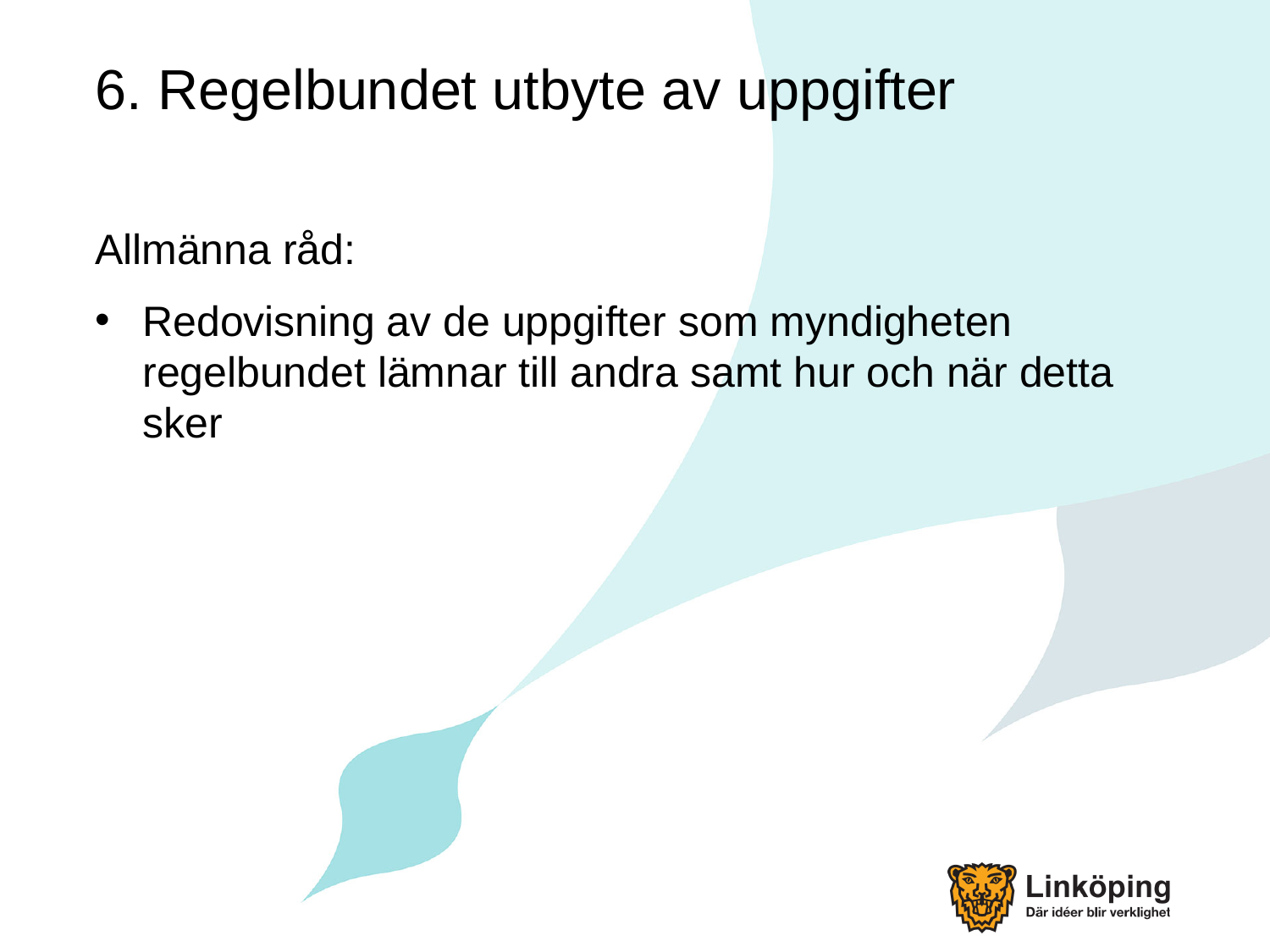

# 6. Regelbundet utbyte av uppgifter
Allmänna råd:
Redovisning av de uppgifter som myndigheten regelbundet lämnar till andra samt hur och när detta sker